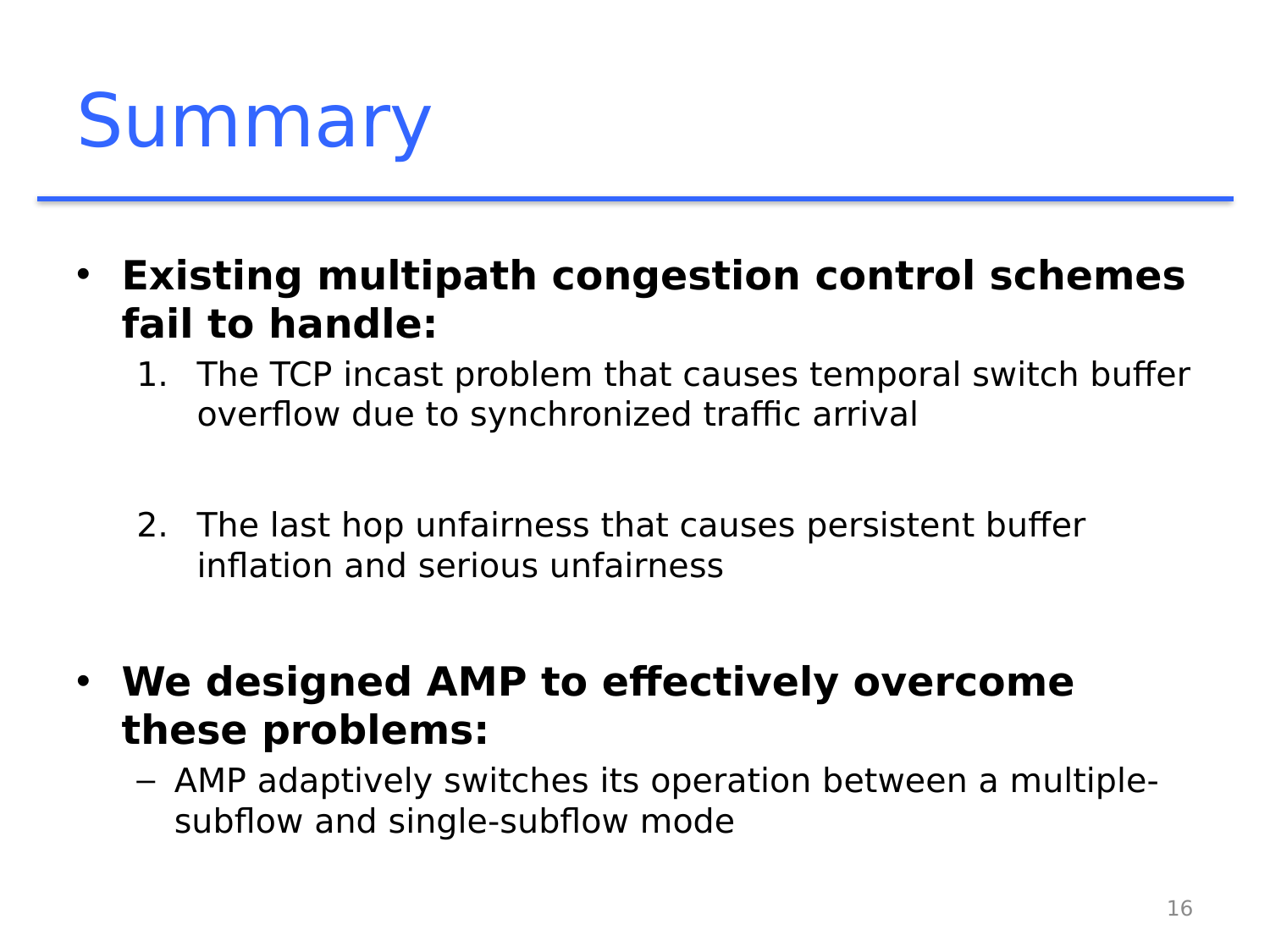

# Summary
Existing multipath congestion control schemes fail to handle:
The TCP incast problem that causes temporal switch buffer overflow due to synchronized traffic arrival

The last hop unfairness that causes persistent buffer inflation and serious unfairness

We designed AMP to effectively overcome these problems:
AMP adaptively switches its operation between a multiple-subflow and single-subflow mode

16